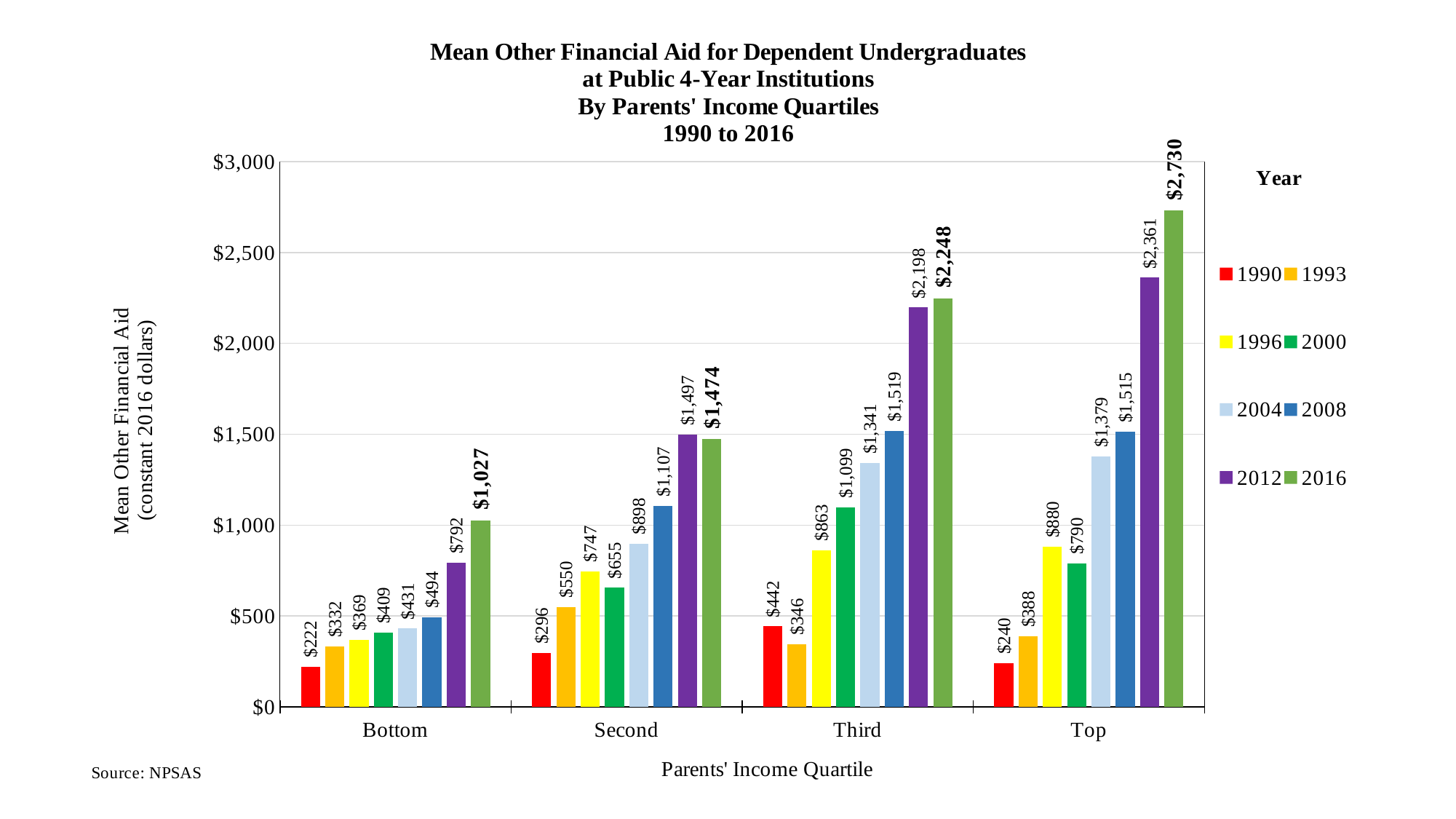

### Chart

| Category | 1990 | 1993 | 1996 | 2000 | 2004 | 2008 | 2012 | 2016 |
|---|---|---|---|---|---|---|---|---|
| Bottom | 221.68305204648811 | 332.09760556844543 | 368.5260700389104 | 409.155871886121 | 431.466378378377 | 494.40246601327766 | 792.4536888888874 | 1026.9254999999985 |
| Second | 296.30956038403235 | 549.6148955916473 | 746.677821011673 | 655.2362989323843 | 898.0817297297298 | 1106.56768890294 | 1497.3688888888887 | 1473.7792999999997 |
| Third | 442.40179888832745 | 345.87282598607885 | 862.7971465629053 | 1099.0474495848161 | 1341.0097297297298 | 1519.1842554536831 | 2197.6768 | 2248.0198999999993 |
| Top | 239.75484588175846 | 388.1332343387471 | 879.9094682230867 | 790.2241992882562 | 1379.4698378378378 | 1514.6033512488143 | 2361.0261333333333 | 2730.0794999999994 |